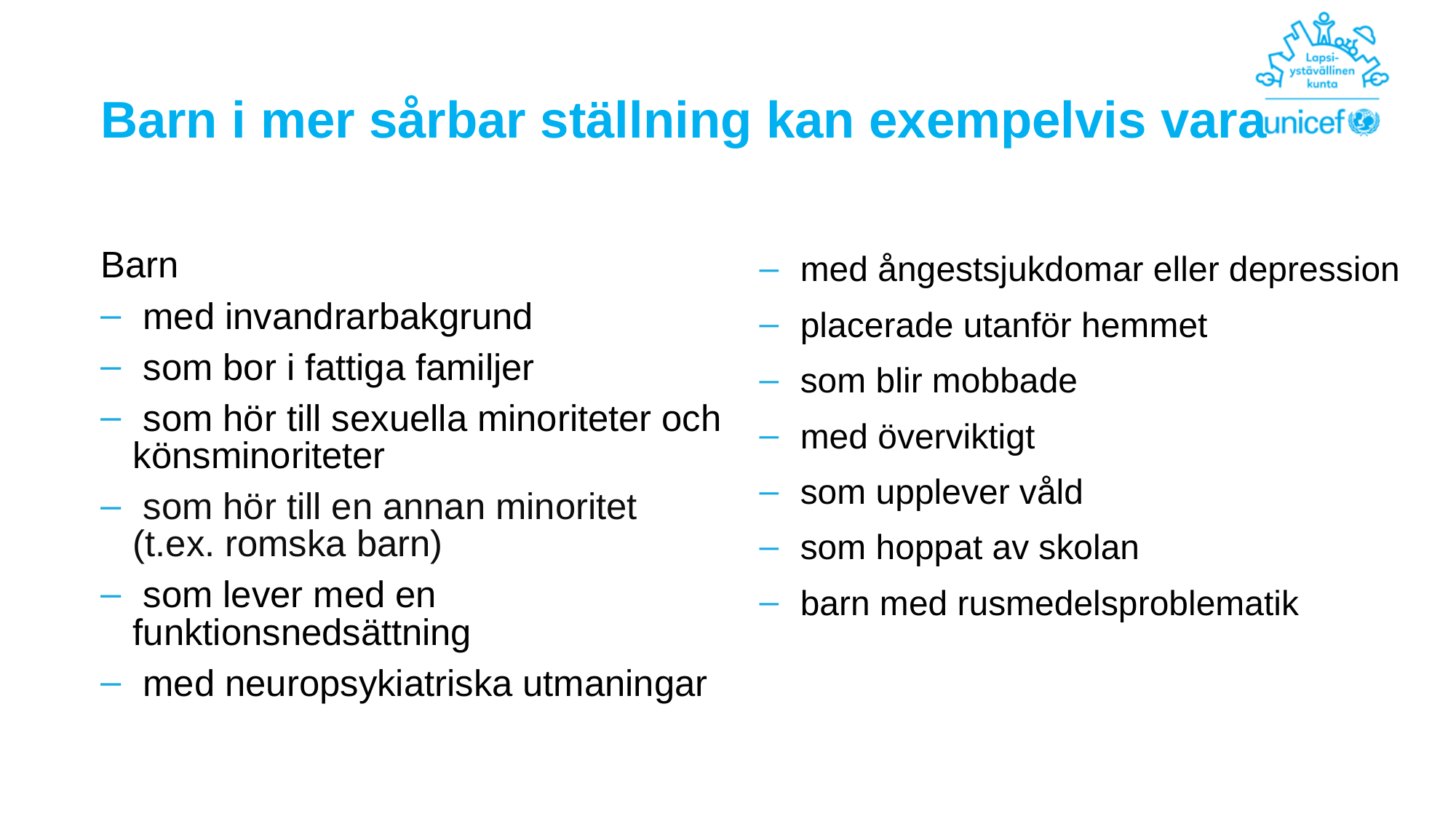

# Barn i mer sårbar ställning kan exempelvis vara
Barn
 med invandrarbakgrund
 som bor i fattiga familjer
 som hör till sexuella minoriteter och könsminoriteter
 som hör till en annan minoritet (t.ex. romska barn)
 som lever med en funktionsnedsättning
 med neuropsykiatriska utmaningar

med ångestsjukdomar eller depression
placerade utanför hemmet
som blir mobbade
med överviktigt
som upplever våld
som hoppat av skolan
barn med rusmedelsproblematik